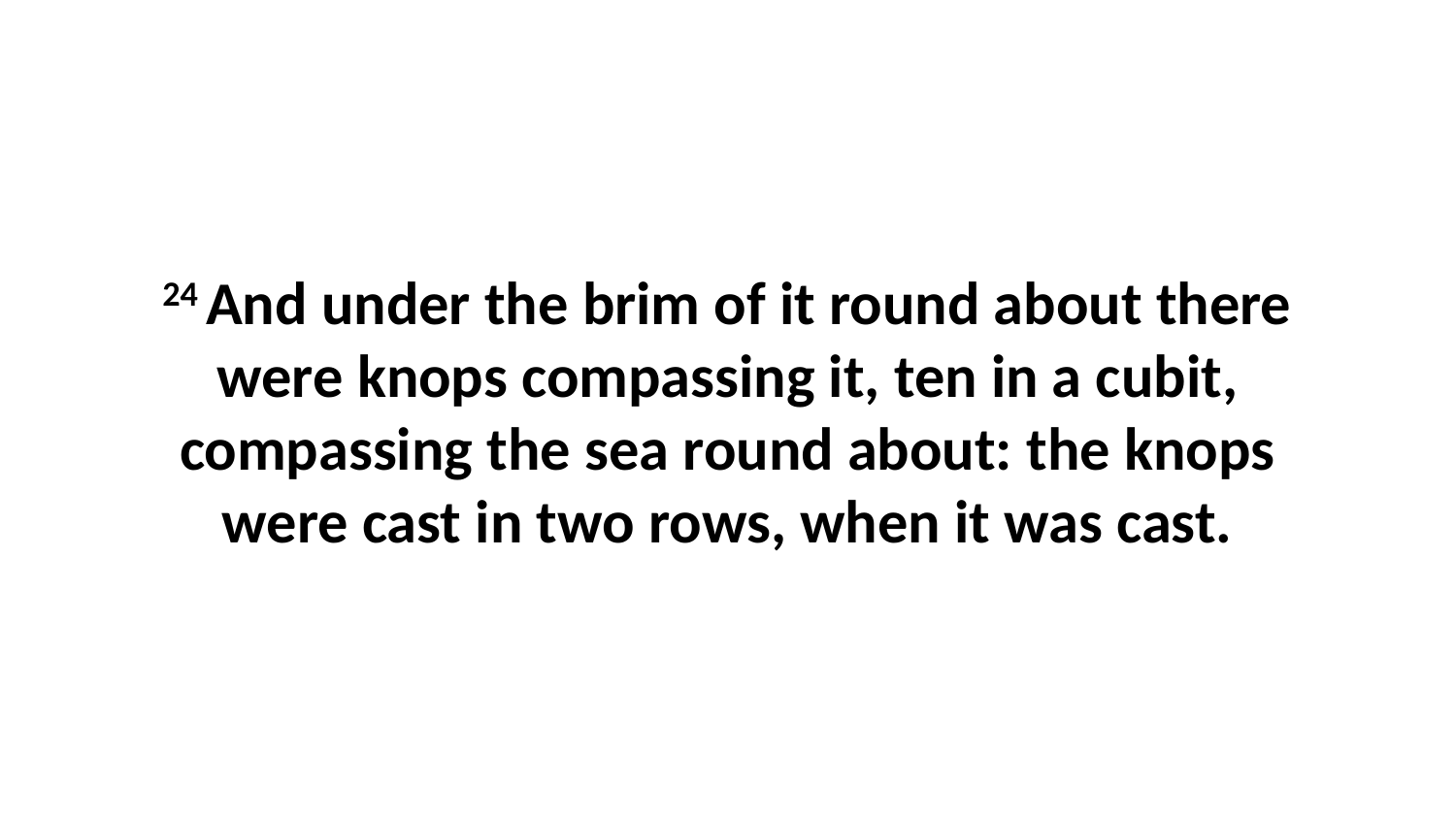

24 And under the brim of it round about there were knops compassing it, ten in a cubit, compassing the sea round about: the knops were cast in two rows, when it was cast.